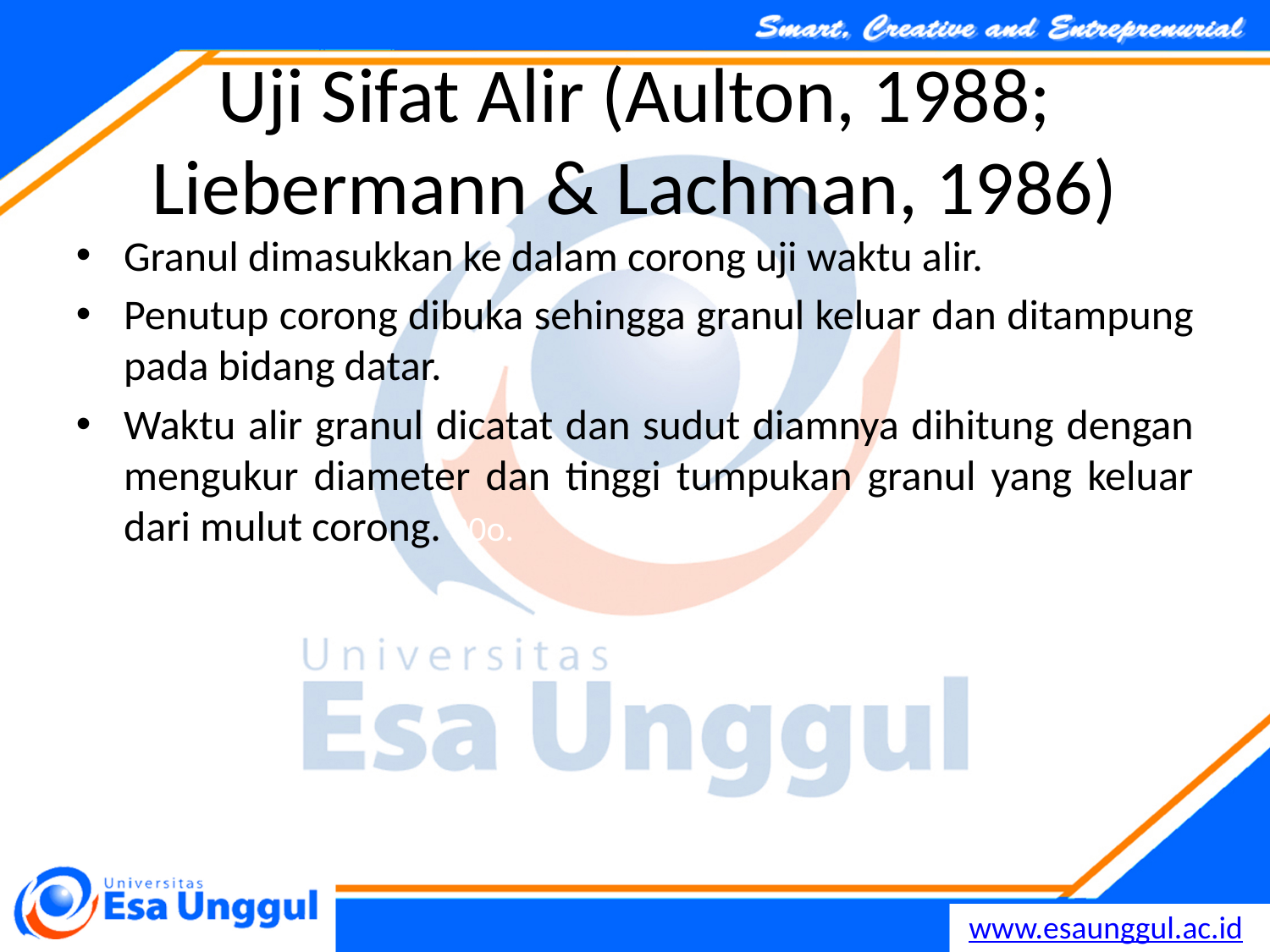

# Uji Sifat Alir (Aulton, 1988; Liebermann & Lachman, 1986)
Granul dimasukkan ke dalam corong uji waktu alir.
Penutup corong dibuka sehingga granul keluar dan ditampung pada bidang datar.
Waktu alir granul dicatat dan sudut diamnya dihitung dengan mengukur diameter dan tinggi tumpukan granul yang keluar dari mulut corong. 30o.